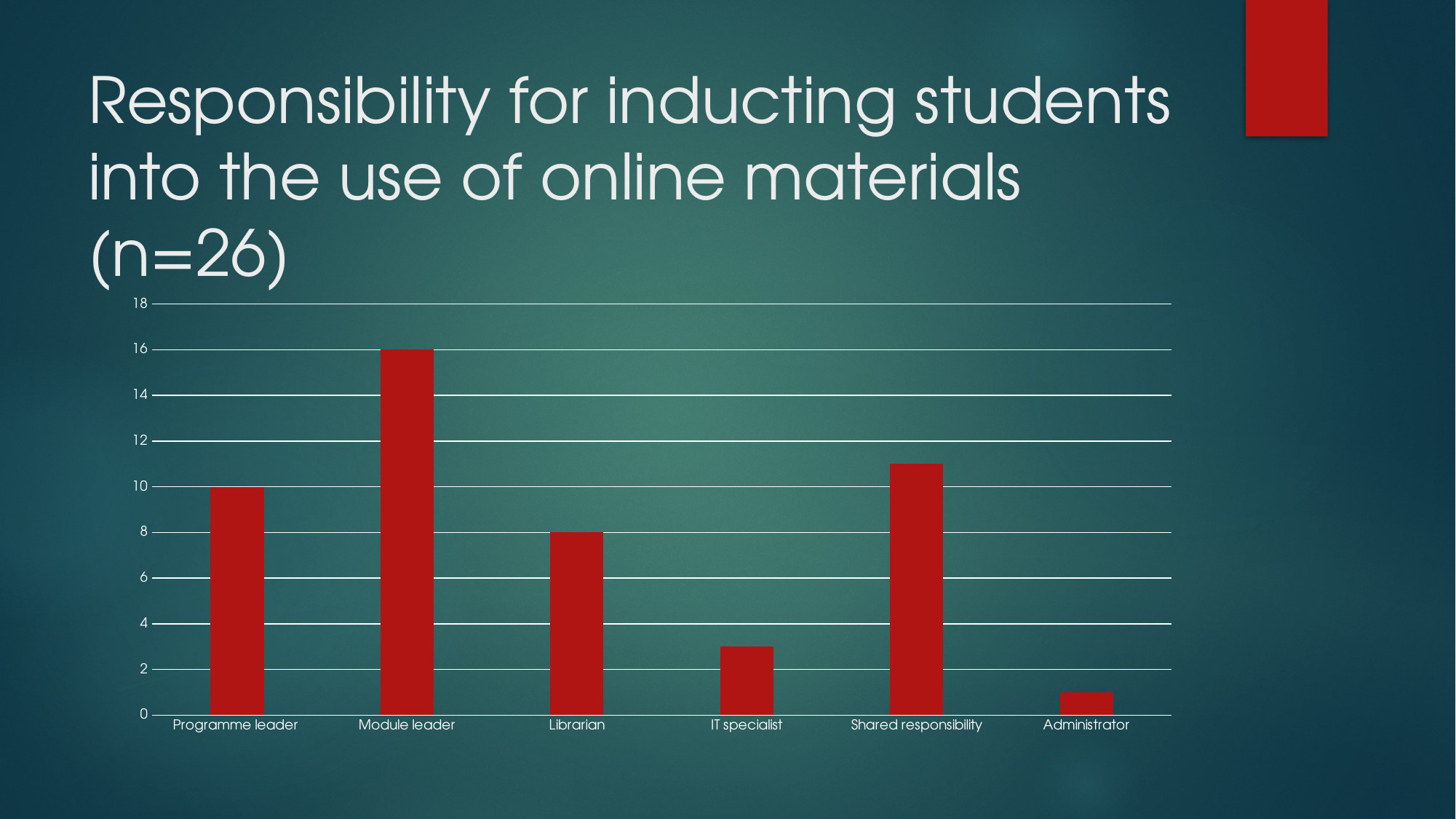

# Responsibility for inducting students into the use of online materials (n=26)

### Chart

| Category | Series 1 |
|---|---|
| Programme leader  | 10.0 |
| Module leader | 16.0 |
| Librarian | 8.0 |
| IT specialist | 3.0 |
| Shared responsibility | 11.0 |
| Administrator | 1.0 |